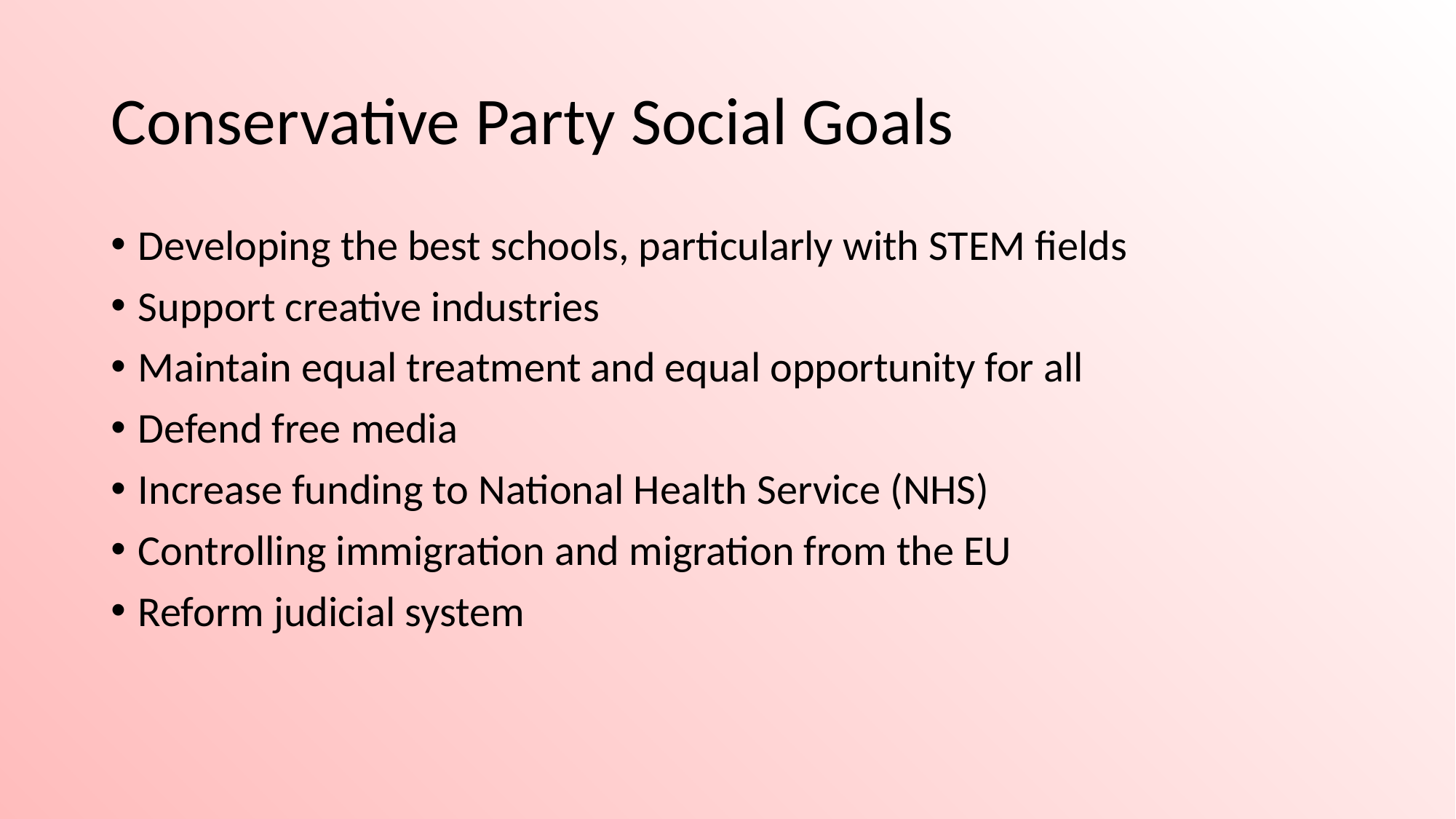

# Conservative Party Social Goals
Developing the best schools, particularly with STEM fields
Support creative industries
Maintain equal treatment and equal opportunity for all
Defend free media
Increase funding to National Health Service (NHS)
Controlling immigration and migration from the EU
Reform judicial system